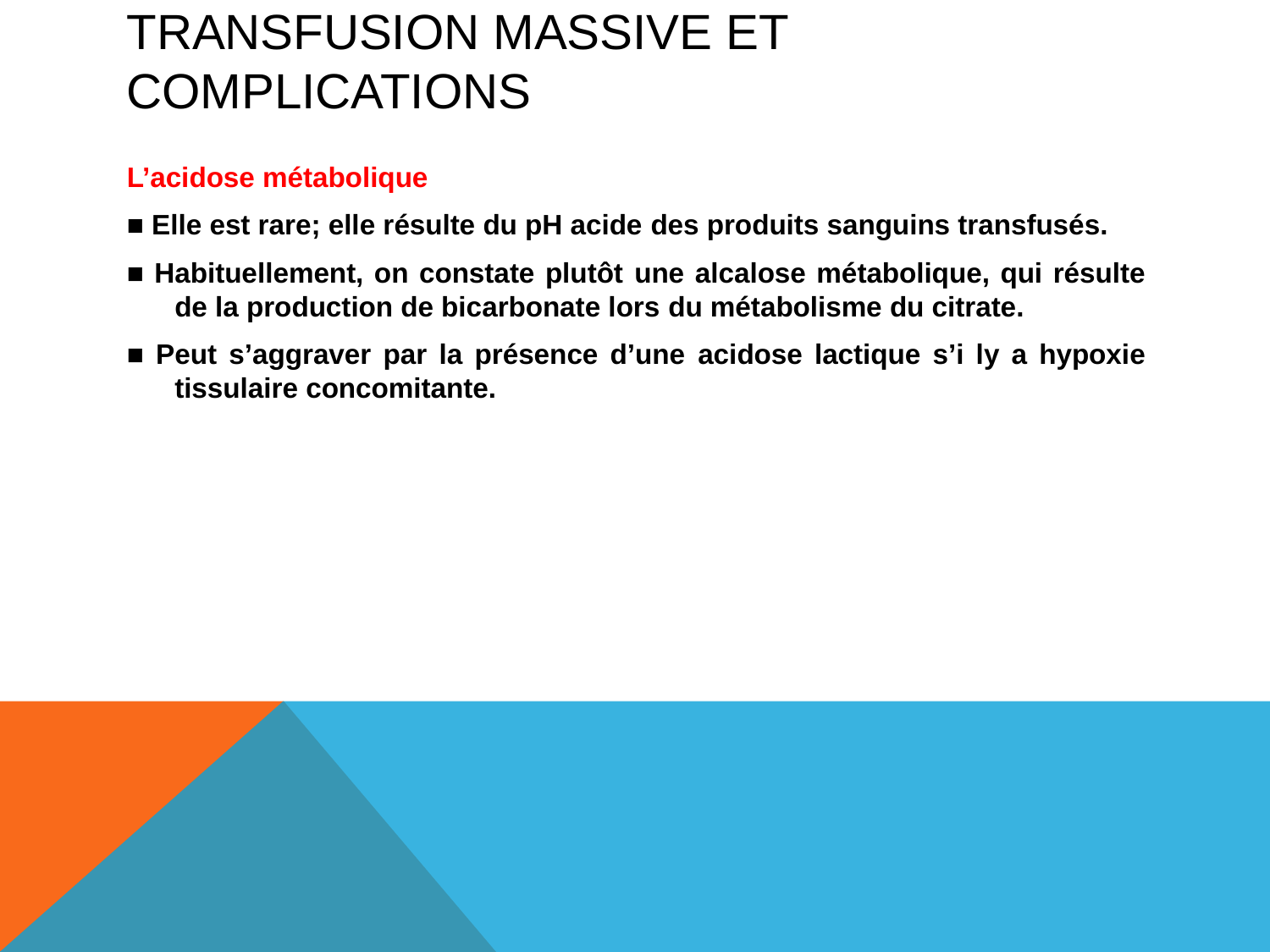

# Transfusion massive et complications
L’acidose métabolique
■ Elle est rare; elle résulte du pH acide des produits sanguins transfusés.
■ Habituellement, on constate plutôt une alcalose métabolique, qui résulte de la production de bicarbonate lors du métabolisme du citrate.
■ Peut s’aggraver par la présence d’une acidose lactique s’i ly a hypoxie tissulaire concomitante.